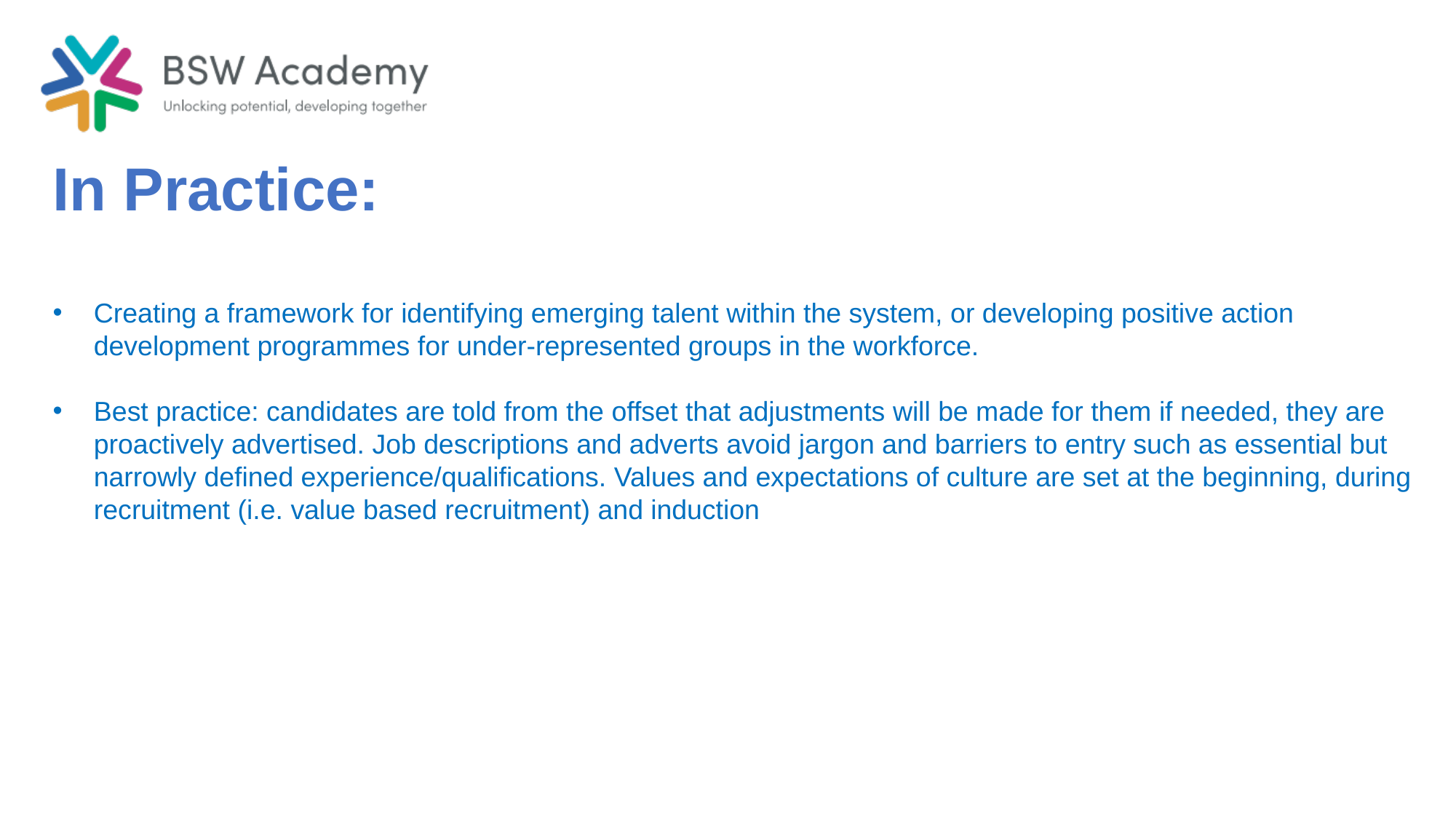

In Practice:
Creating a framework for identifying emerging talent within the system, or developing positive action development programmes for under-represented groups in the workforce.

Best practice: candidates are told from the offset that adjustments will be made for them if needed, they are proactively advertised. Job descriptions and adverts avoid jargon and barriers to entry such as essential but narrowly defined experience/qualifications. Values and expectations of culture are set at the beginning, during recruitment (i.e. value based recruitment) and induction